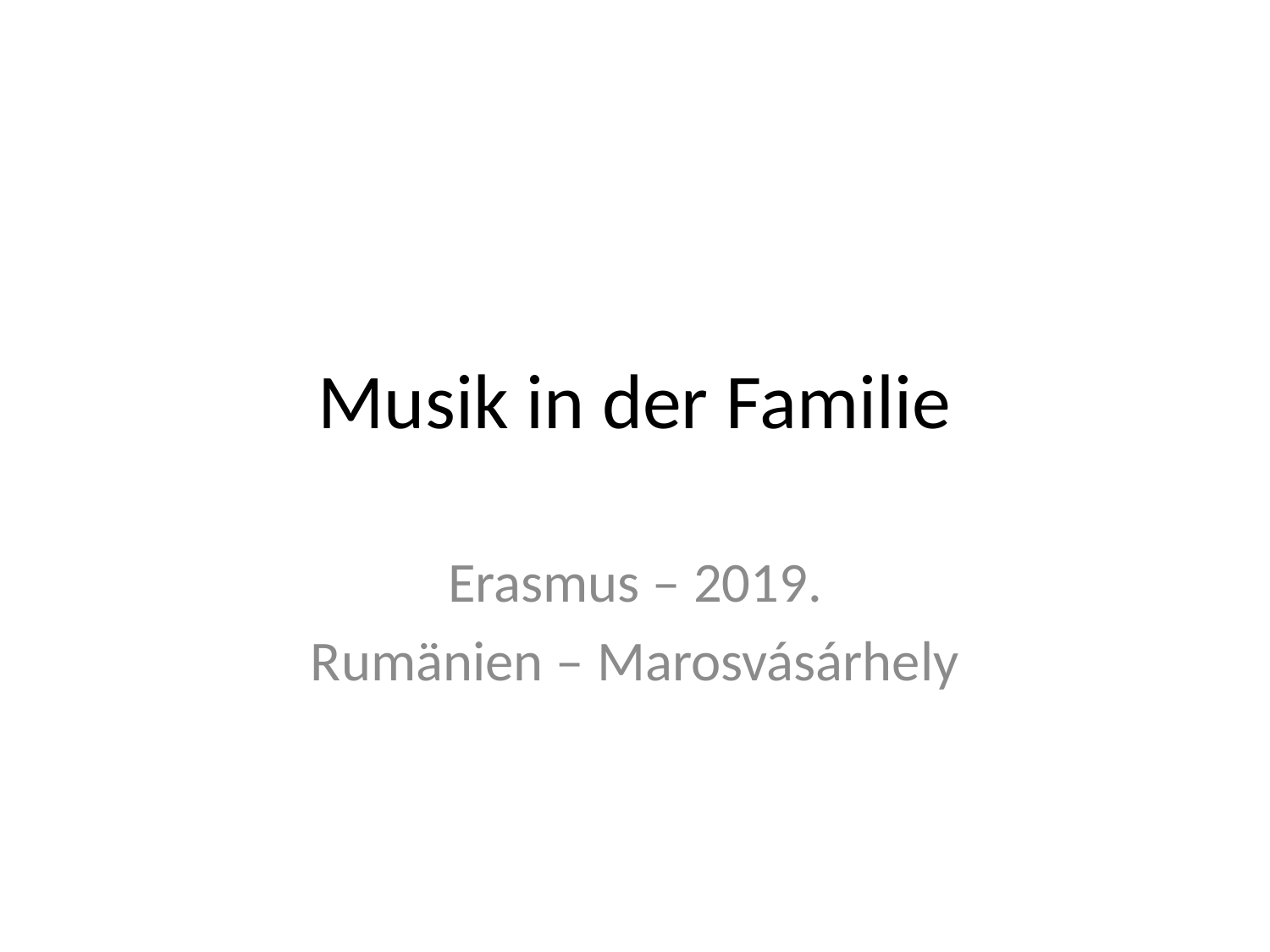

# Musik in der Familie
Erasmus – 2019.
Rumänien – Marosvásárhely